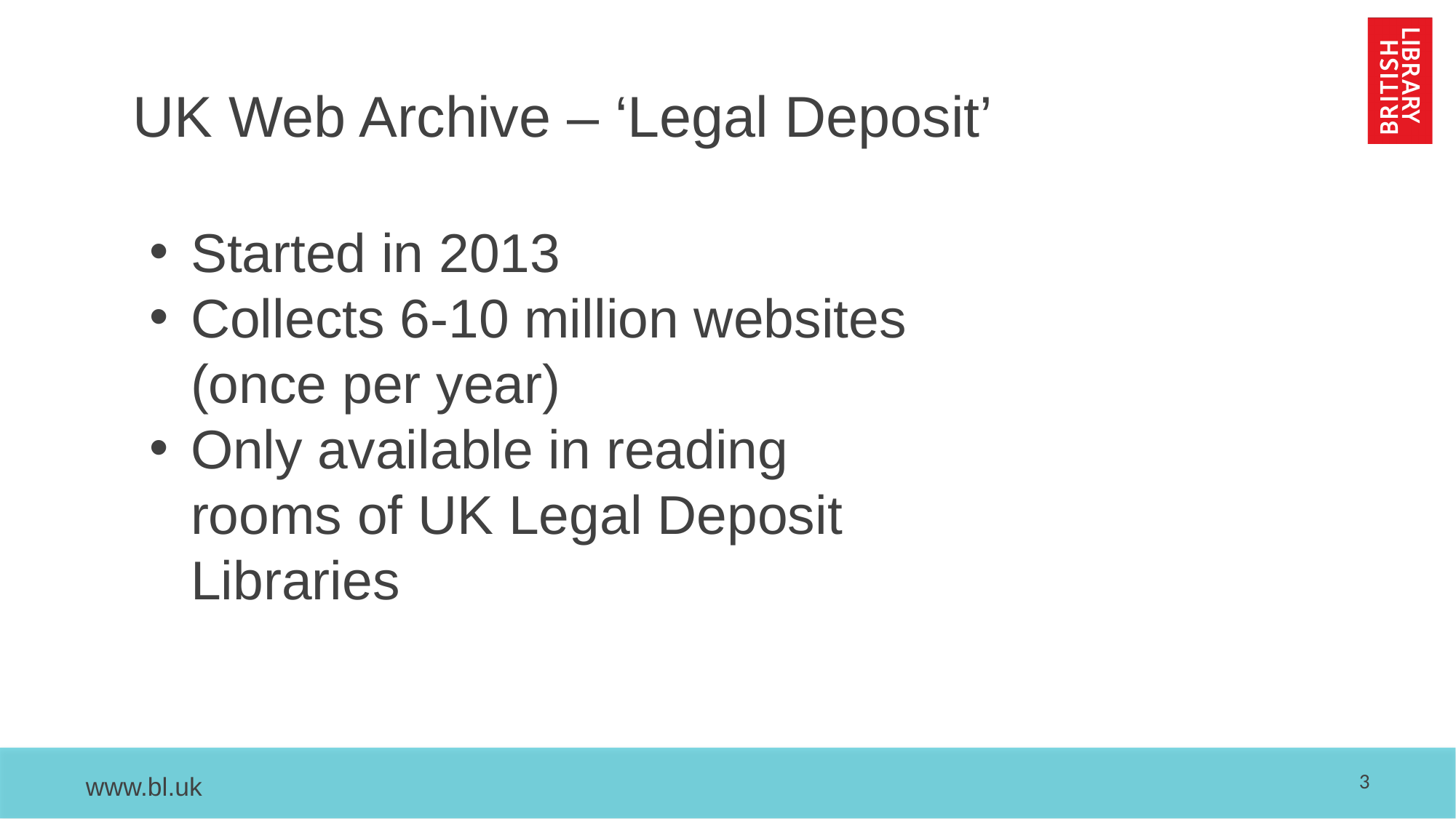

UK Web Archive – ‘Legal Deposit’
Started in 2013
Collects 6-10 million websites (once per year)
Only available in reading rooms of UK Legal Deposit Libraries

3